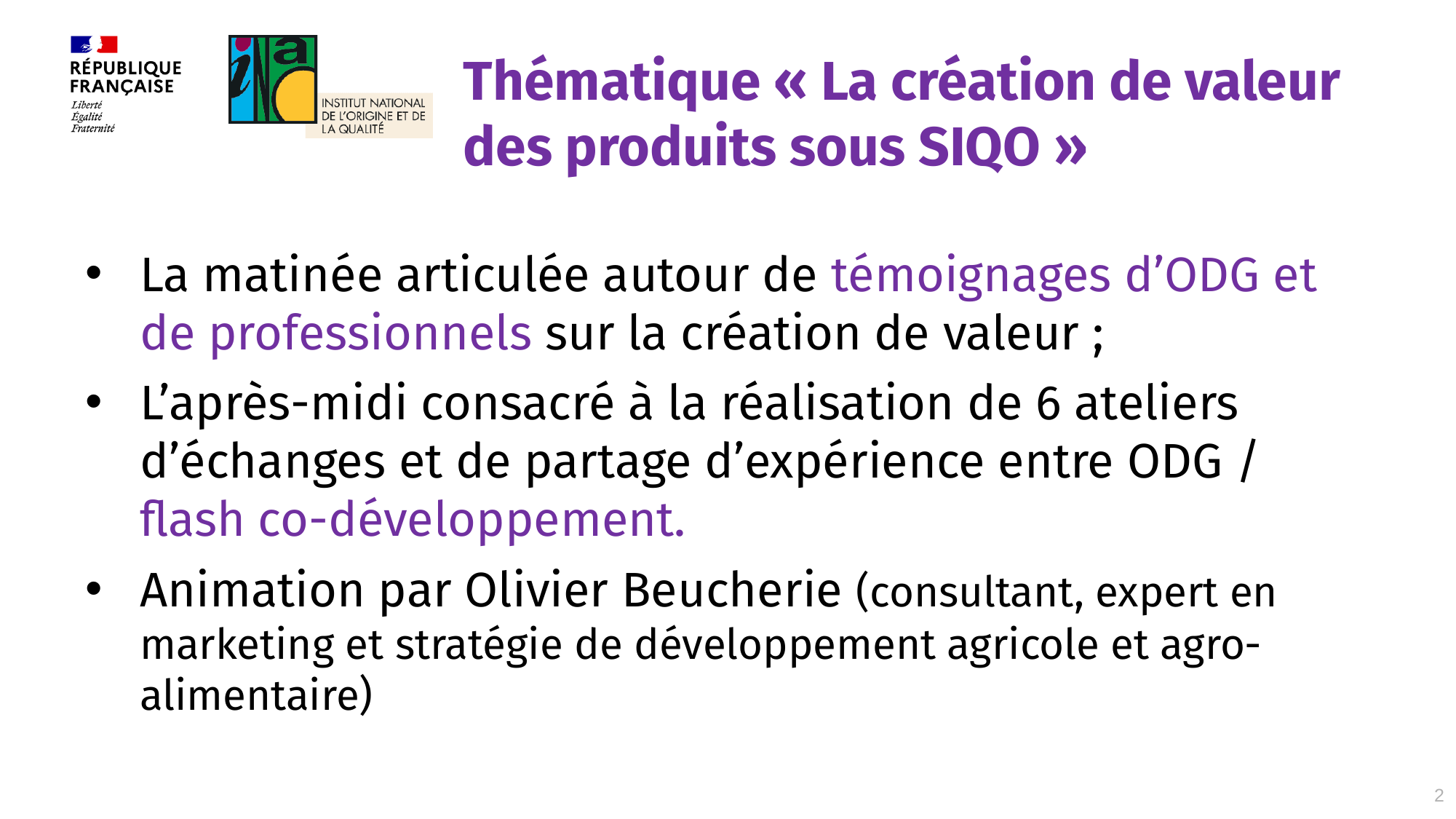

Thématique « La création de valeur des produits sous SIQO »

La matinée articulée autour de témoignages d’ODG et de professionnels sur la création de valeur ;
L’après-midi consacré à la réalisation de 6 ateliers d’échanges et de partage d’expérience entre ODG / flash co-développement.
Animation par Olivier Beucherie (consultant, expert en marketing et stratégie de développement agricole et agro-alimentaire)

2